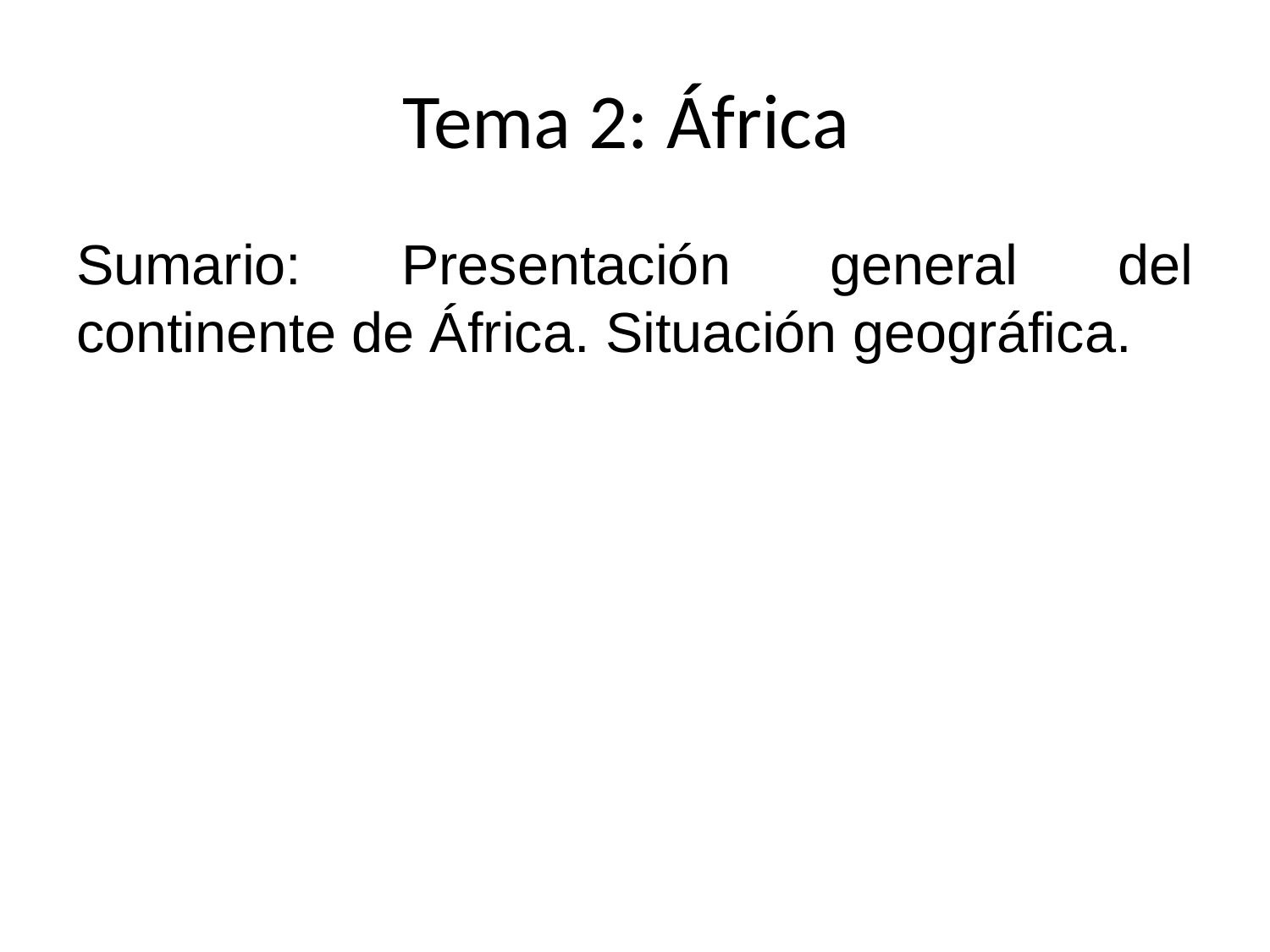

# Tema 2: África
Sumario: Presentación general del continente de África. Situación geográfica.